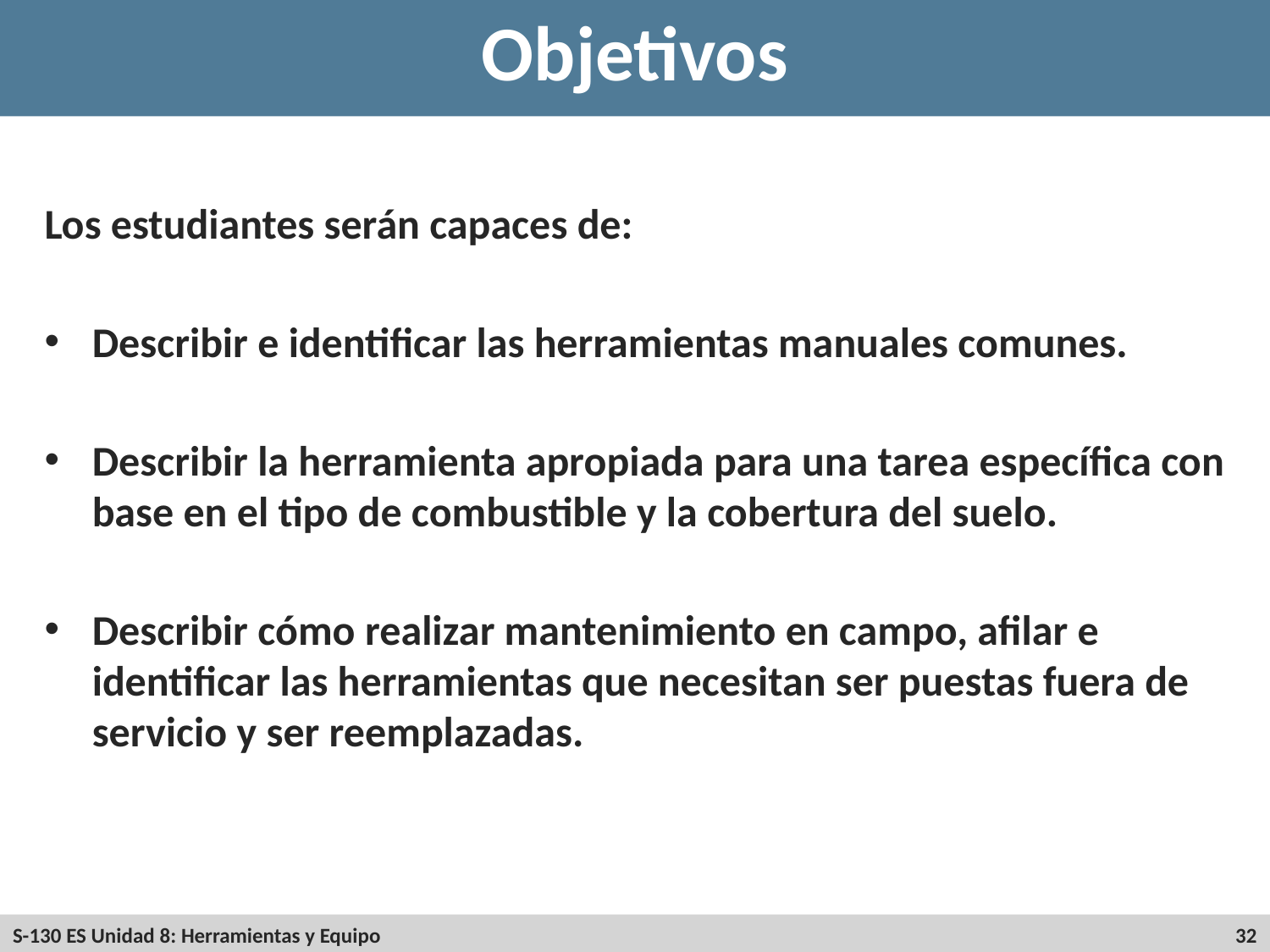

# Objetivos
Los estudiantes serán capaces de:

Describir e identificar las herramientas manuales comunes.

Describir la herramienta apropiada para una tarea específica con base en el tipo de combustible y la cobertura del suelo.

Describir cómo realizar mantenimiento en campo, afilar e identificar las herramientas que necesitan ser puestas fuera de servicio y ser reemplazadas.